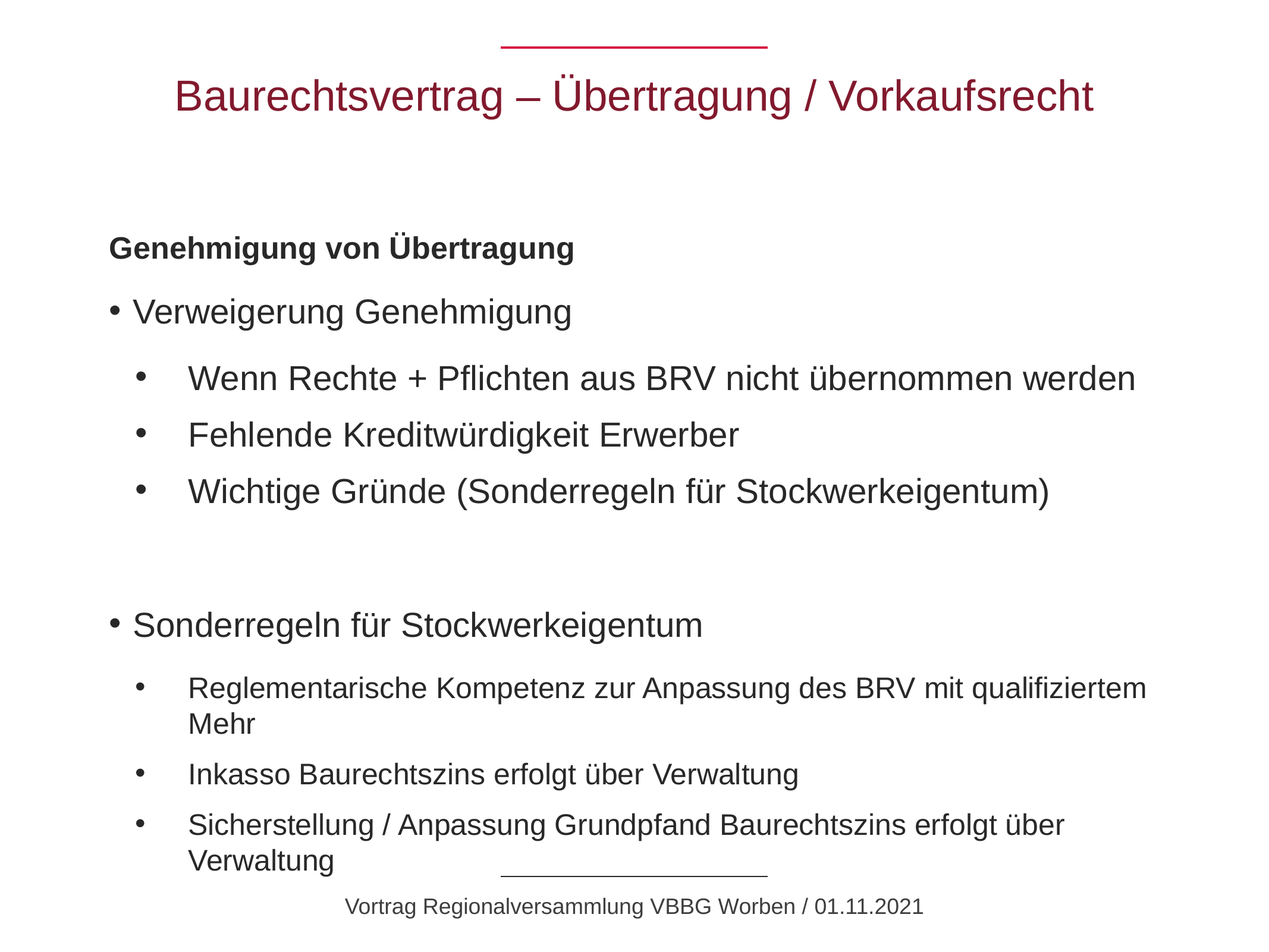

# Baurechtsvertrag – Übertragung / Vorkaufsrecht
Genehmigung von Übertragung
Verweigerung Genehmigung
Wenn Rechte + Pflichten aus BRV nicht übernommen werden
Fehlende Kreditwürdigkeit Erwerber
Wichtige Gründe (Sonderregeln für Stockwerkeigentum)

Sonderregeln für Stockwerkeigentum
Reglementarische Kompetenz zur Anpassung des BRV mit qualifiziertem Mehr
Inkasso Baurechtszins erfolgt über Verwaltung
Sicherstellung / Anpassung Grundpfand Baurechtszins erfolgt über Verwaltung

Vortrag Regionalversammlung VBBG Worben / 01.11.2021